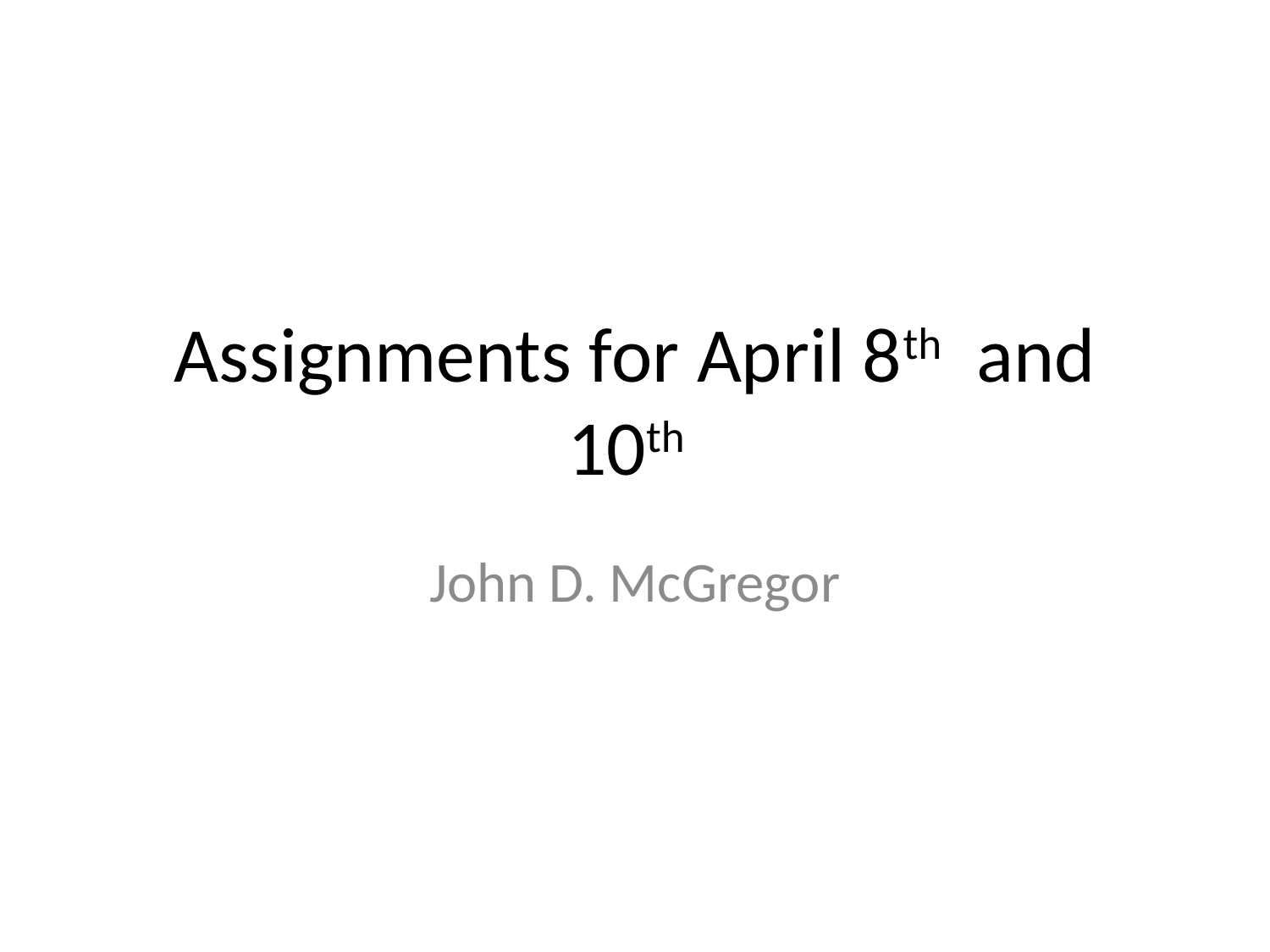

# Assignments for April 8th  and 10th
John D. McGregor